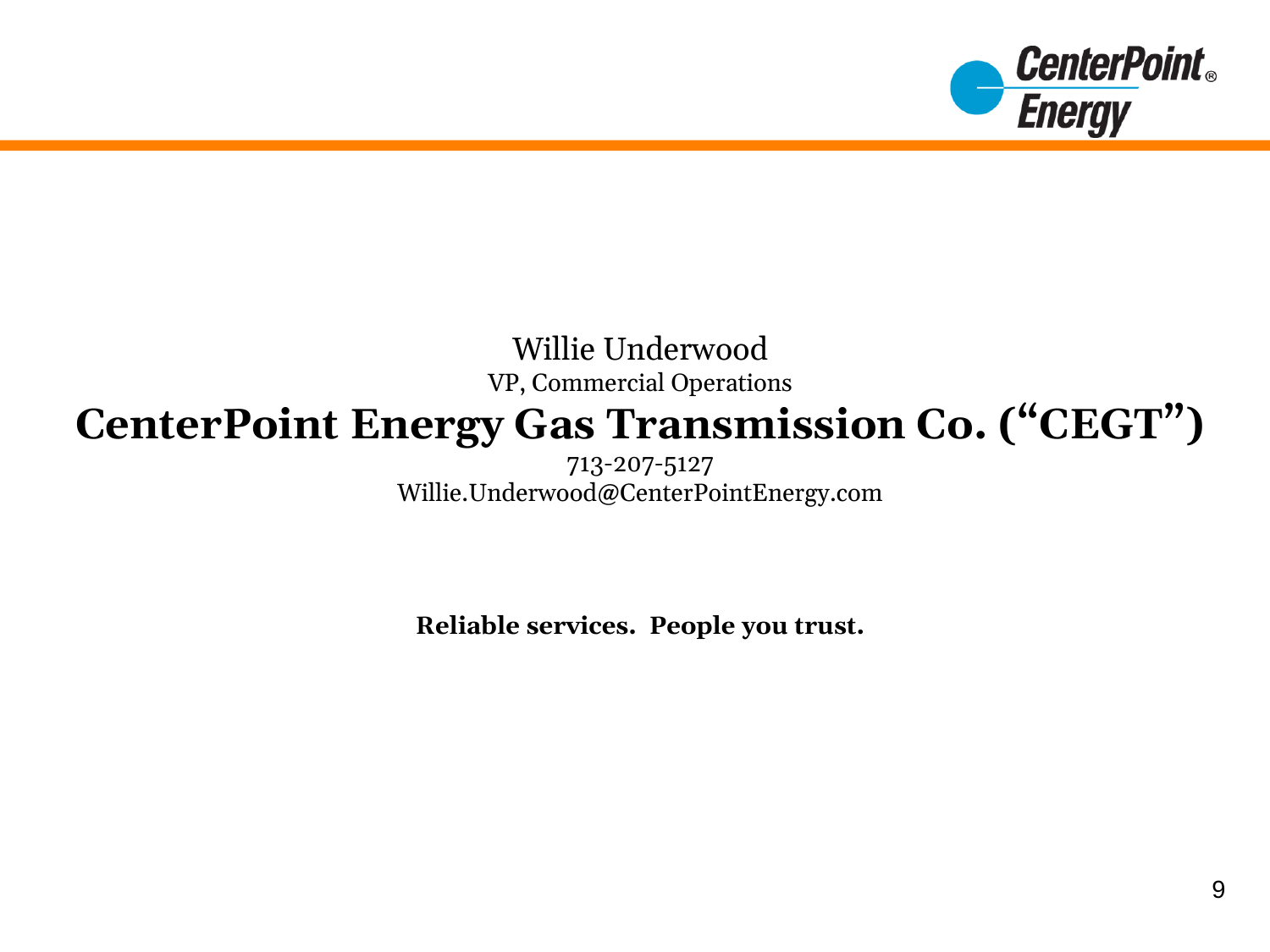

Willie Underwood
VP, Commercial Operations
CenterPoint Energy Gas Transmission Co. (“CEGT”)
713-207-5127
Willie.Underwood@CenterPointEnergy.com

Reliable services.  People you trust.
9